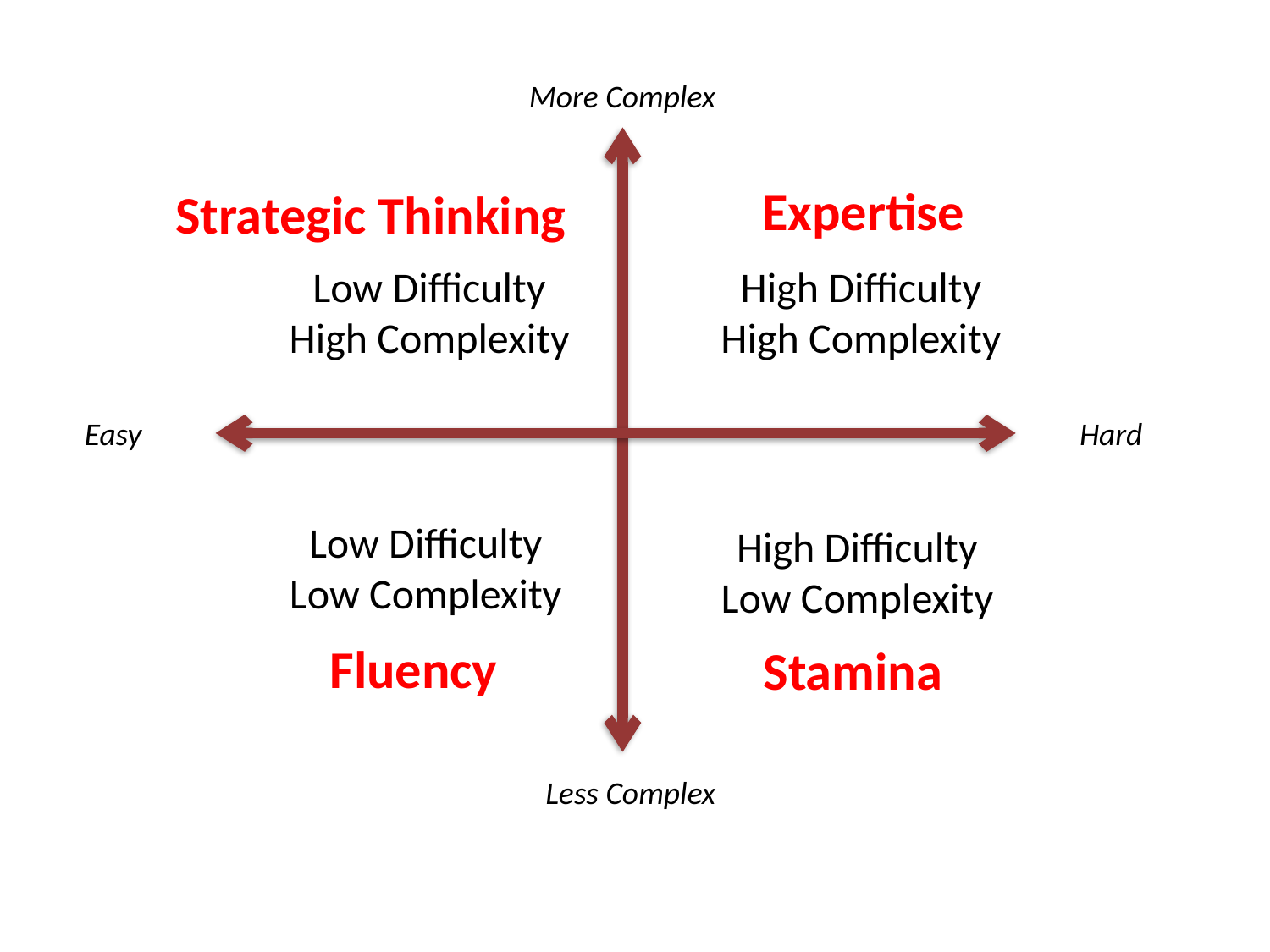

More Complex
Expertise
Strategic Thinking
Low Difficulty
High Complexity

High Difficulty
High Complexity
Easy
Hard
Low Difficulty
Low Complexity
High Difficulty
Low Complexity
Fluency
Stamina
Less Complex